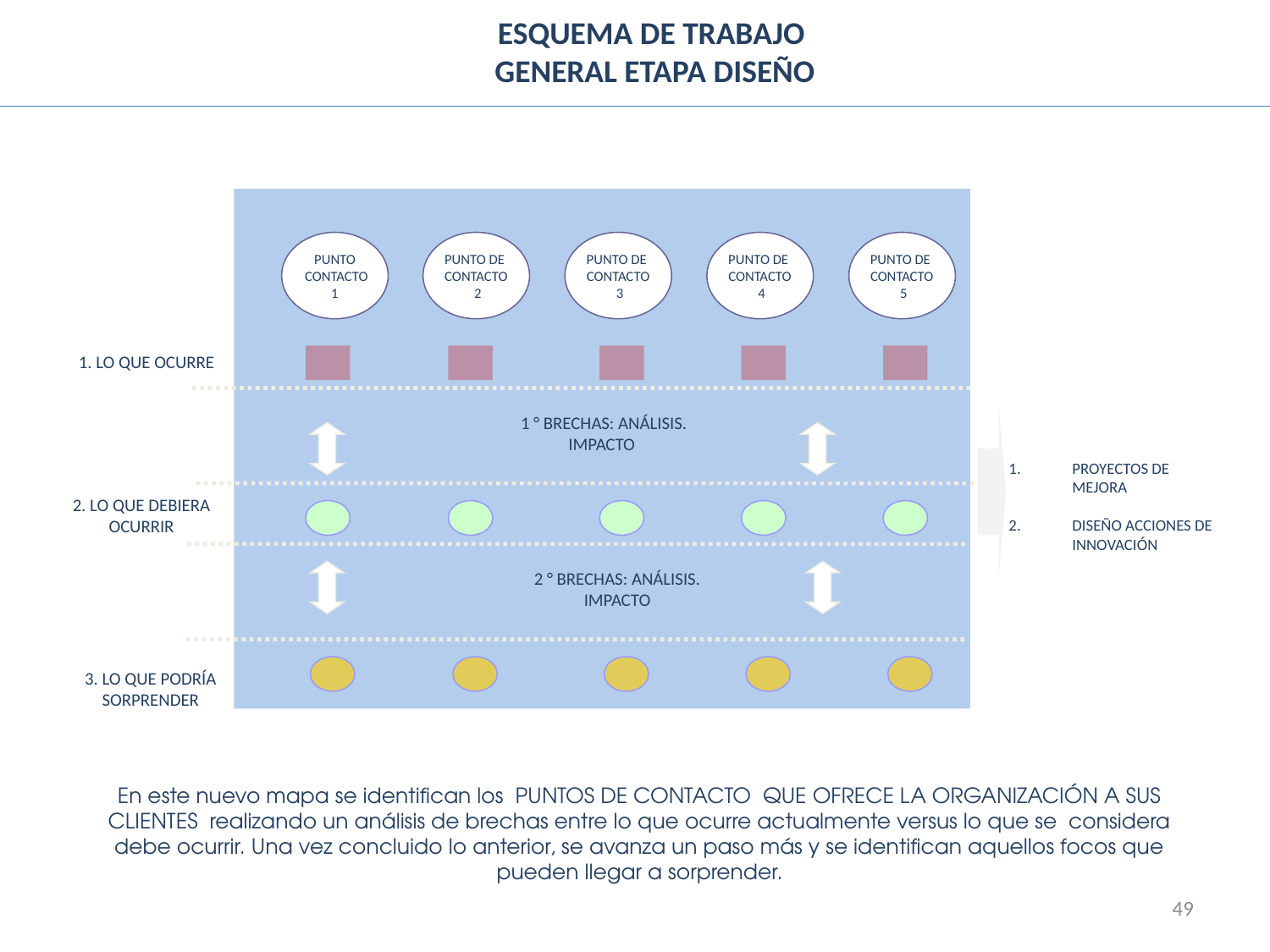

ESQUEMA DE TRABAJO
GENERAL ETAPA DISEÑO

PUNTO
 CONTACTO
1
PUNTO DE
CONTACTO
 2
PUNTO DE
CONTACTO
 3
PUNTO DE
CONTACTO
 4
PUNTO DE
CONTACTO
 5
1. LO QUE OCURRE

1 ° BRECHAS: ANÁLISIS.
IMPACTO

PROYECTOS DE MEJORA

DISEÑO ACCIONES DE INNOVACIÓN

2. LO QUE DEBIERA
OCURRIR

2 ° BRECHAS: ANÁLISIS.
IMPACTO

3. LO QUE PODRÍA
SORPRENDER
En este nuevo mapa se identifican los  PUNTOS DE CONTACTO  QUE OFRECE LA ORGANIZACIÓN A SUS CLIENTES  realizando un análisis de brechas entre lo que ocurre actualmente versus lo que se  considera debe ocurrir. Una vez concluido lo anterior, se avanza un paso más y se identifican aquellos focos que pueden llegar a sorprender.
49